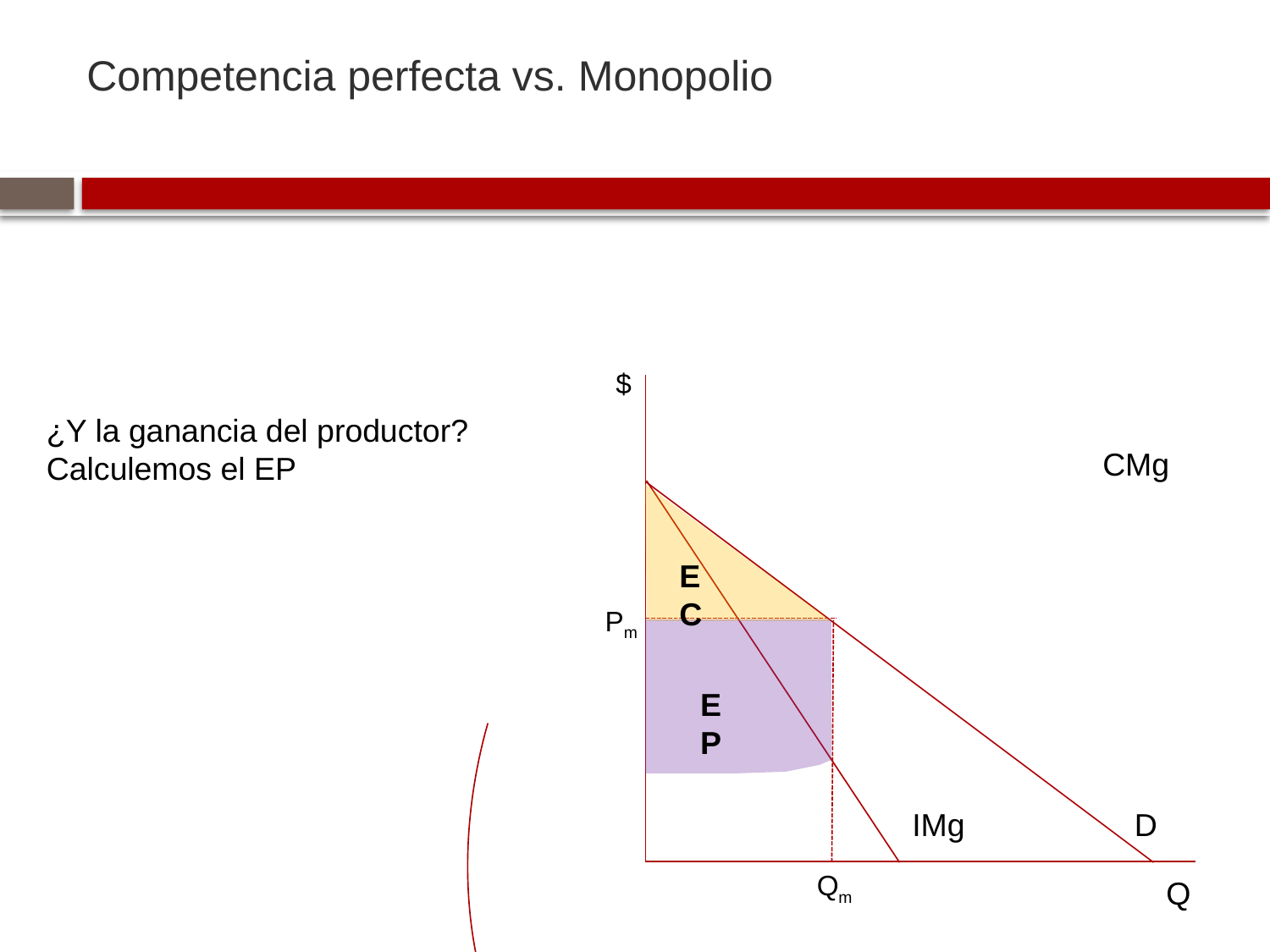

Competencia perfecta vs. Monopolio
	$

¿Y la ganancia del productor?
Calculemos el EP

CMg

EC
Pm

EP
IMg
D
Qm
Q